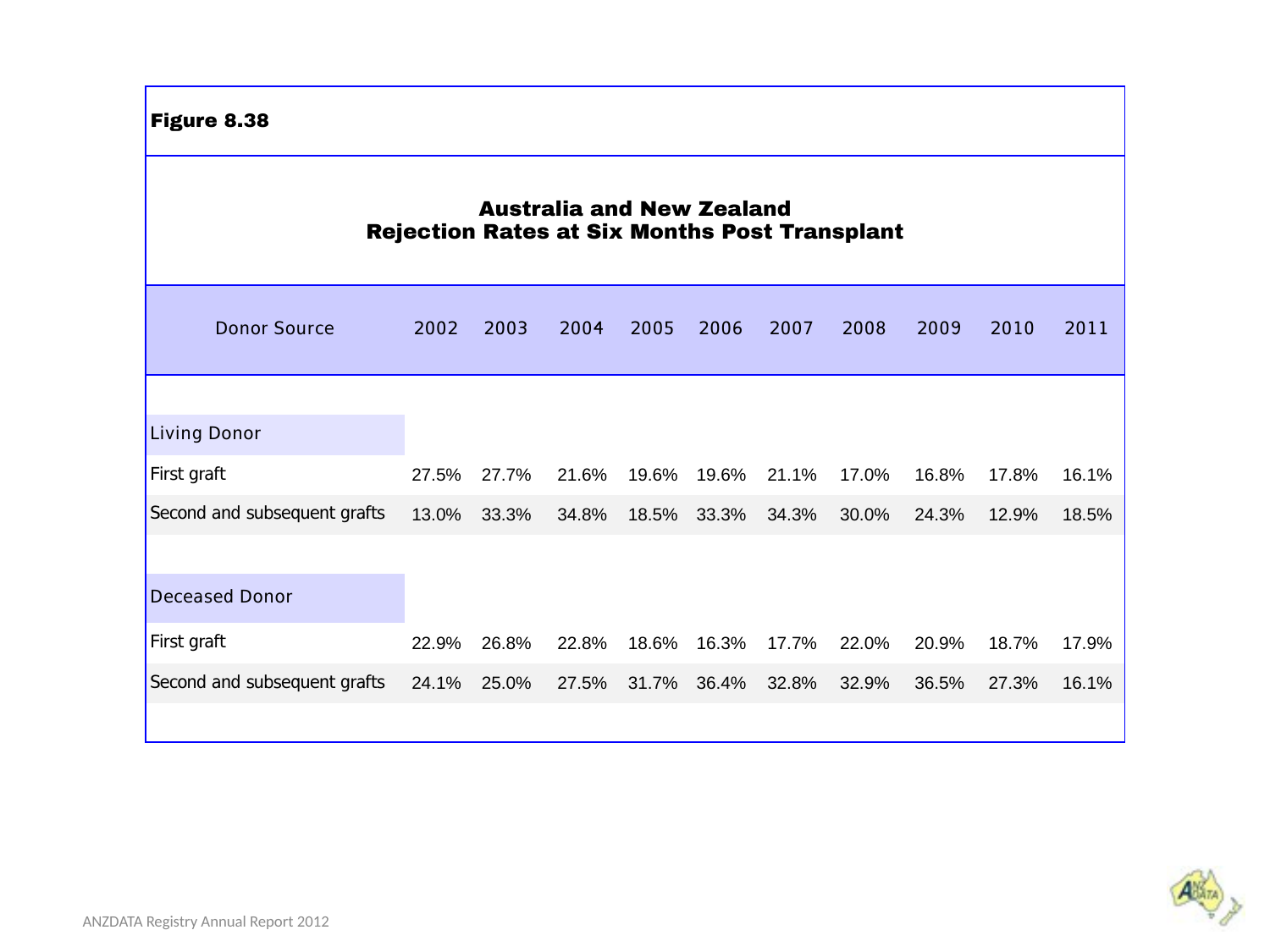

| Figure 8.38 |  |  |  |  |  |  |  |  |  |  |
| --- | --- | --- | --- | --- | --- | --- | --- | --- | --- | --- |
| Australia and New Zealand Rejection Rates at Six Months Post Transplant |  |  |  |  |  |  |  |  |  |  |
| Donor Source | 2002 | 2003 | 2004 | 2005 | 2006 | 2007 | 2008 | 2009 | 2010 | 2011 |
|  |  |  |  |  |  |  |  |  |  |  |
| Living Donor |  |  |  |  |  |  |  |  |  |  |
| First graft | 27.5% | 27.7% | 21.6% | 19.6% | 19.6% | 21.1% | 17.0% | 16.8% | 17.8% | 16.1% |
| Second and subsequent grafts | 13.0% | 33.3% | 34.8% | 18.5% | 33.3% | 34.3% | 30.0% | 24.3% | 12.9% | 18.5% |
|  |  |  |  |  |  |  |  |  |  |  |
| Deceased Donor |  |  |  |  |  |  |  |  |  |  |
| First graft | 22.9% | 26.8% | 22.8% | 18.6% | 16.3% | 17.7% | 22.0% | 20.9% | 18.7% | 17.9% |
| Second and subsequent grafts | 24.1% | 25.0% | 27.5% | 31.7% | 36.4% | 32.8% | 32.9% | 36.5% | 27.3% | 16.1% |
|  |  |  |  |  |  |  |  |  |  |  |

ANZDATA Registry Annual Report 2012